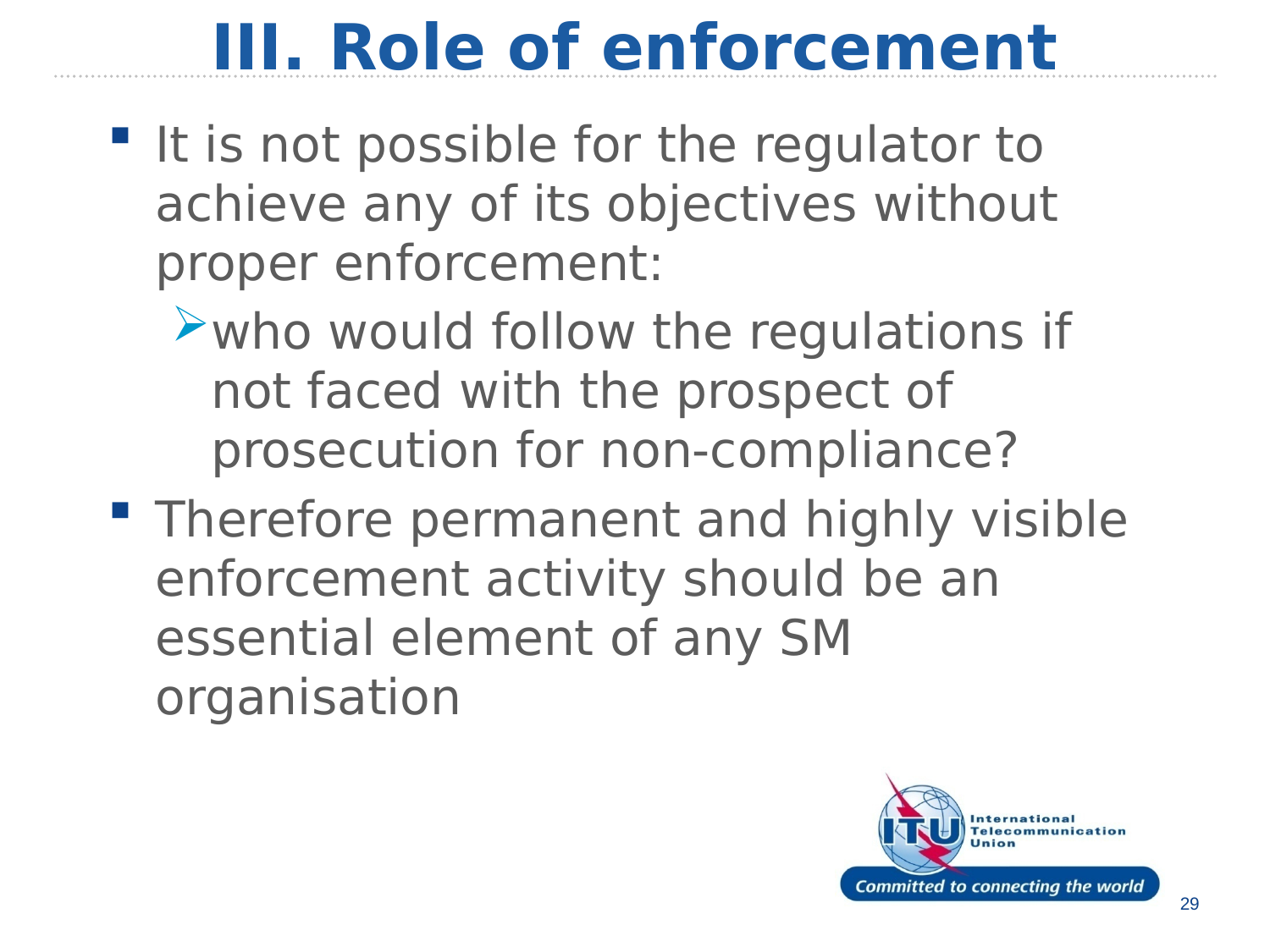

III. Role of enforcement
It is not possible for the regulator to achieve any of its objectives without proper enforcement:
who would follow the regulations if not faced with the prospect of prosecution for non-compliance?
Therefore permanent and highly visible enforcement activity should be an essential element of any SM organisation
29